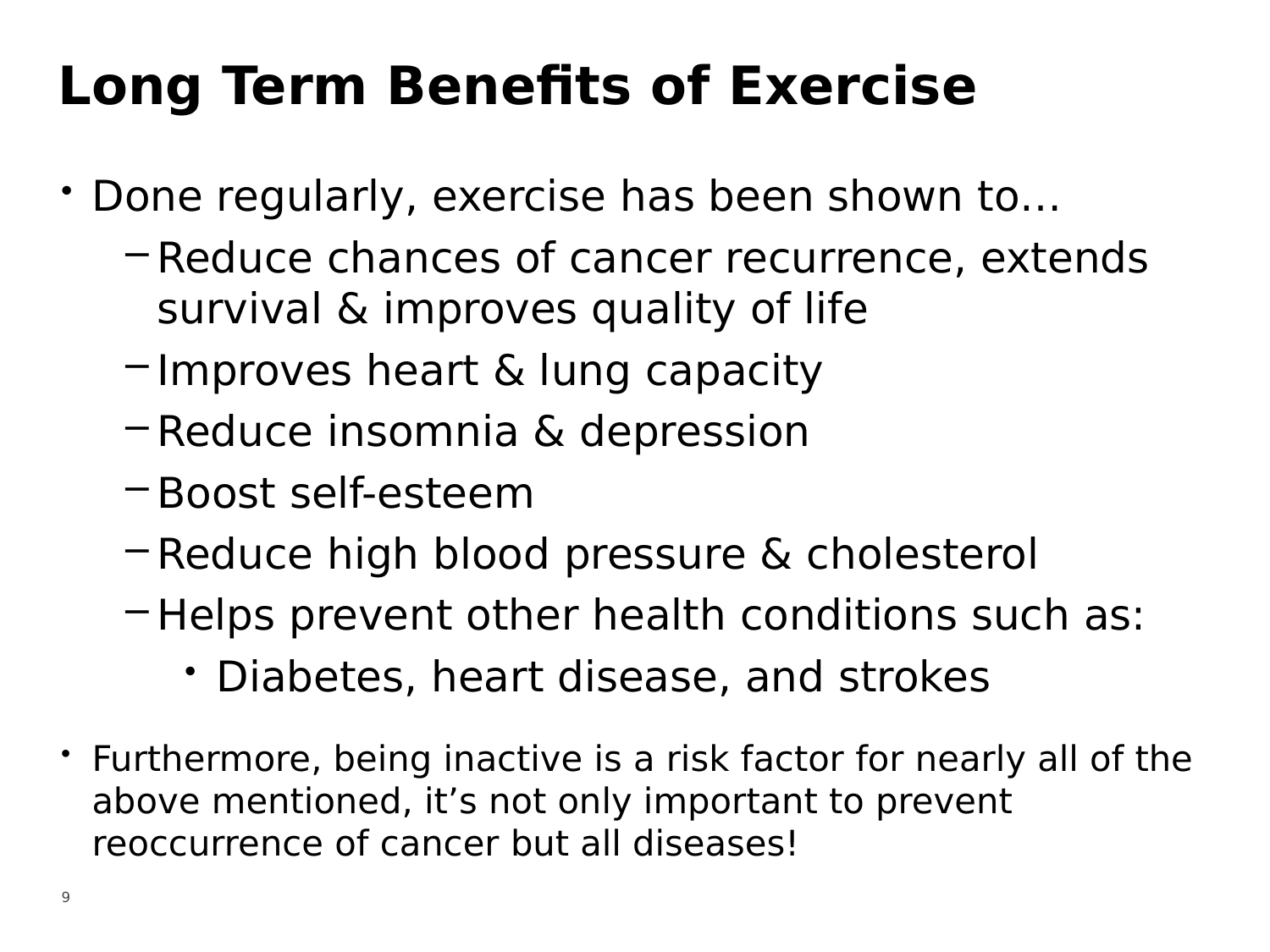

# Long Term Benefits of Exercise
Done regularly, exercise has been shown to…
Reduce chances of cancer recurrence, extends survival & improves quality of life
Improves heart & lung capacity
Reduce insomnia & depression
Boost self-esteem
Reduce high blood pressure & cholesterol
Helps prevent other health conditions such as:
Diabetes, heart disease, and strokes
Furthermore, being inactive is a risk factor for nearly all of the above mentioned, it’s not only important to prevent reoccurrence of cancer but all diseases!

9